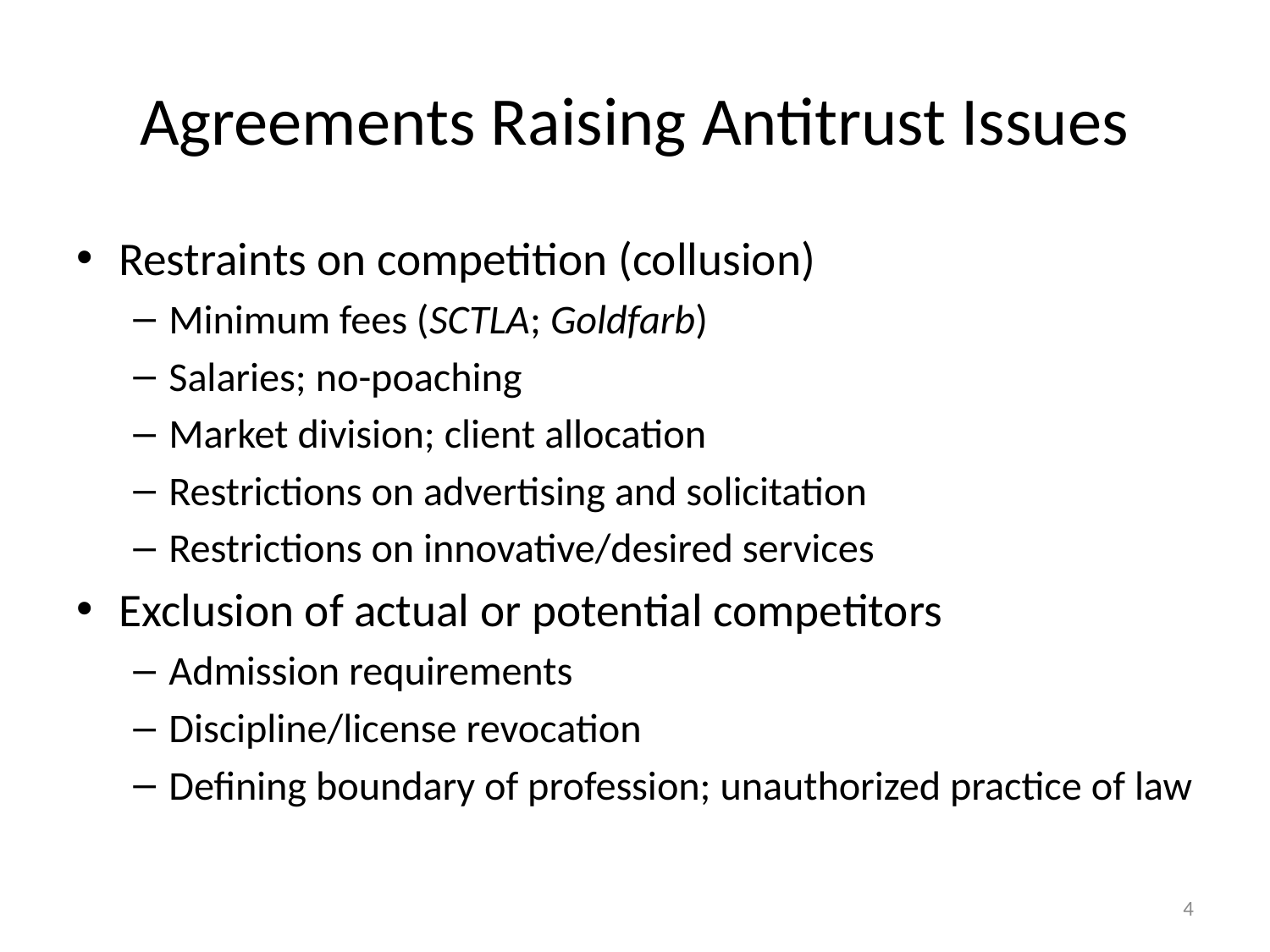

# Agreements Raising Antitrust Issues
Restraints on competition (collusion)
Minimum fees (SCTLA; Goldfarb)
Salaries; no-poaching
Market division; client allocation
Restrictions on advertising and solicitation
Restrictions on innovative/desired services
Exclusion of actual or potential competitors
Admission requirements
Discipline/license revocation
Defining boundary of profession; unauthorized practice of law

4